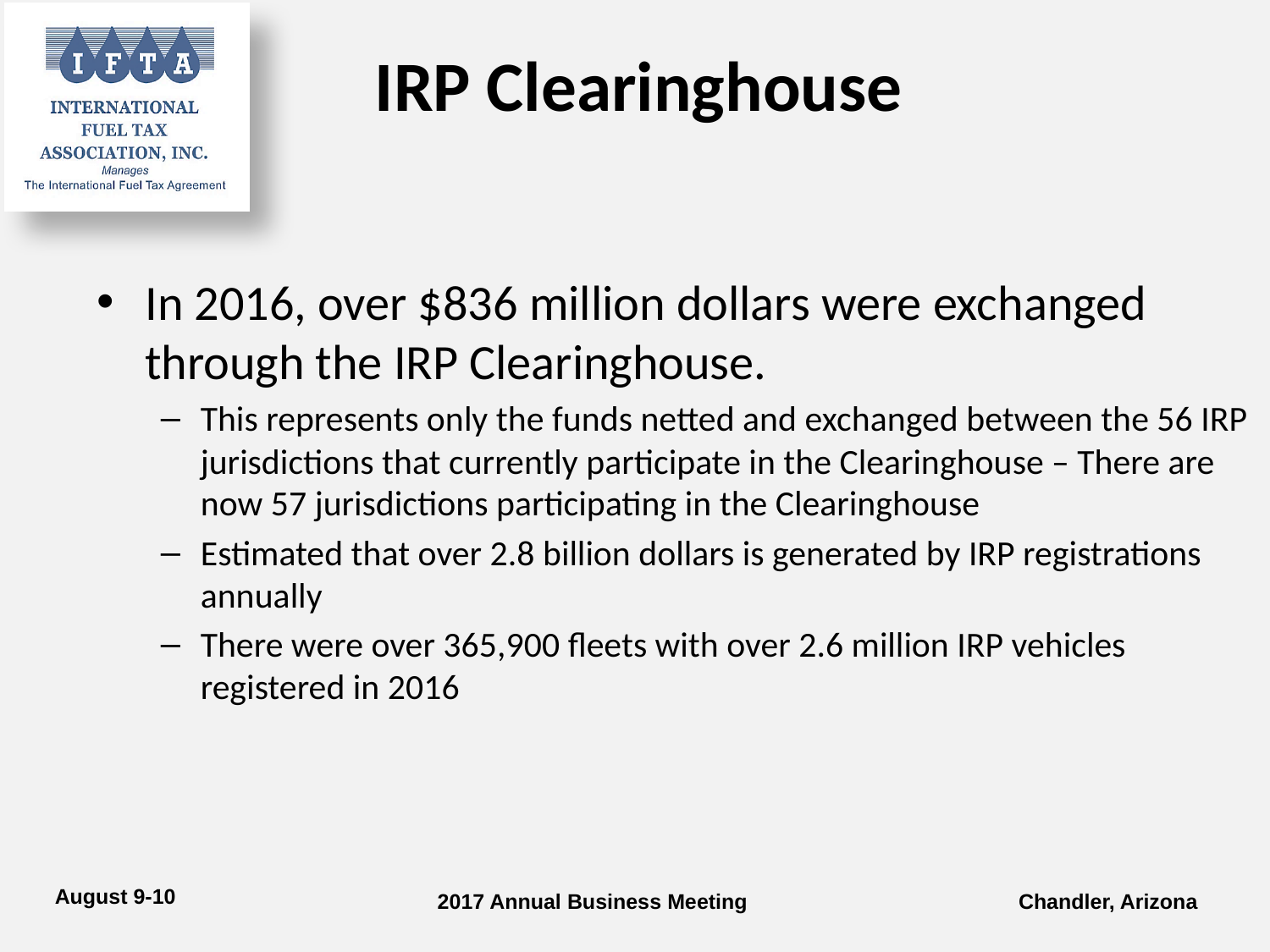

# IRP Clearinghouse
In 2016, over $836 million dollars were exchanged through the IRP Clearinghouse.
This represents only the funds netted and exchanged between the 56 IRP jurisdictions that currently participate in the Clearinghouse – There are now 57 jurisdictions participating in the Clearinghouse
Estimated that over 2.8 billion dollars is generated by IRP registrations annually
There were over 365,900 fleets with over 2.6 million IRP vehicles registered in 2016